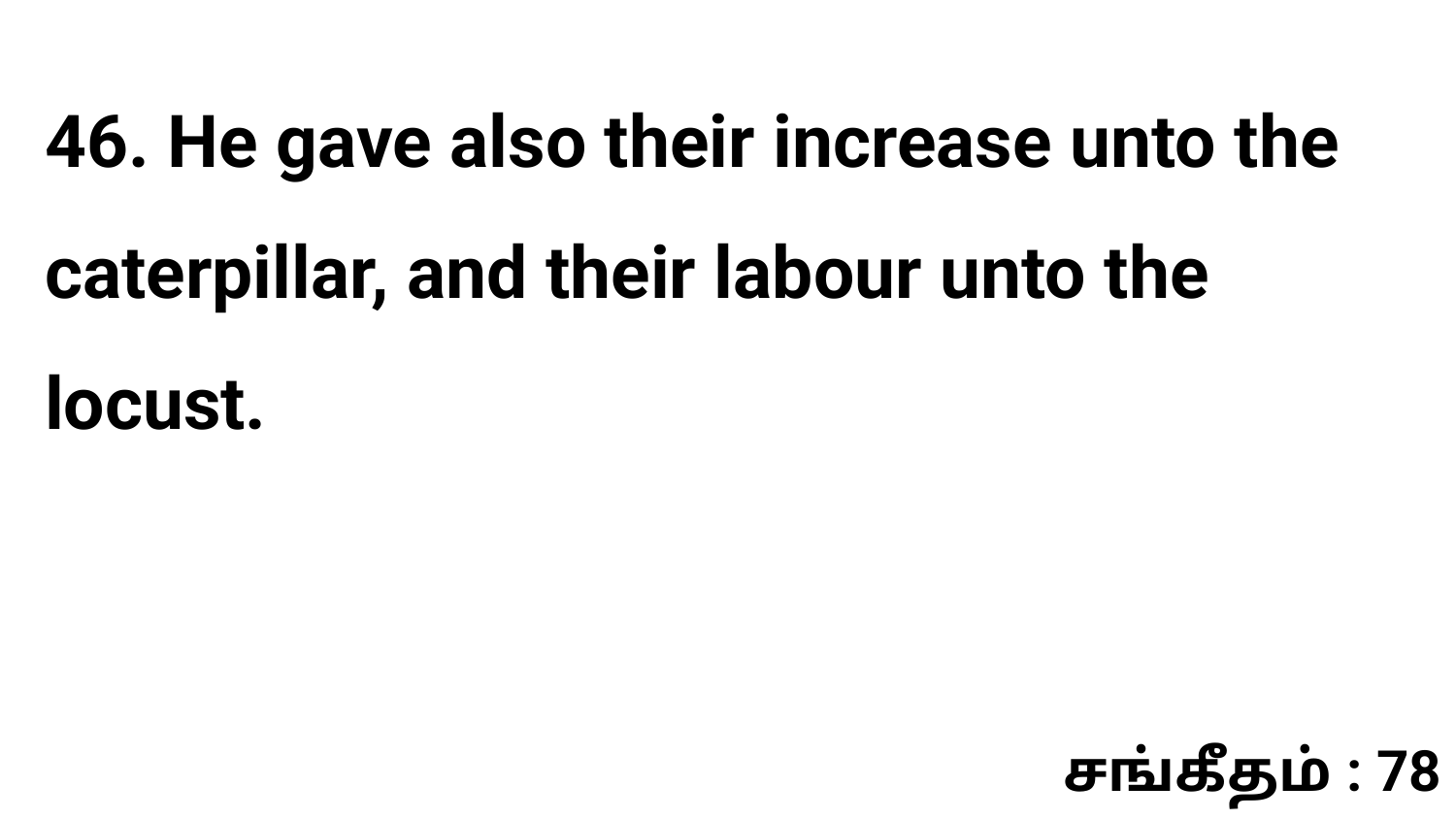

46. He gave also their increase unto the caterpillar, and their labour unto the locust.
சங்கீதம் : 78